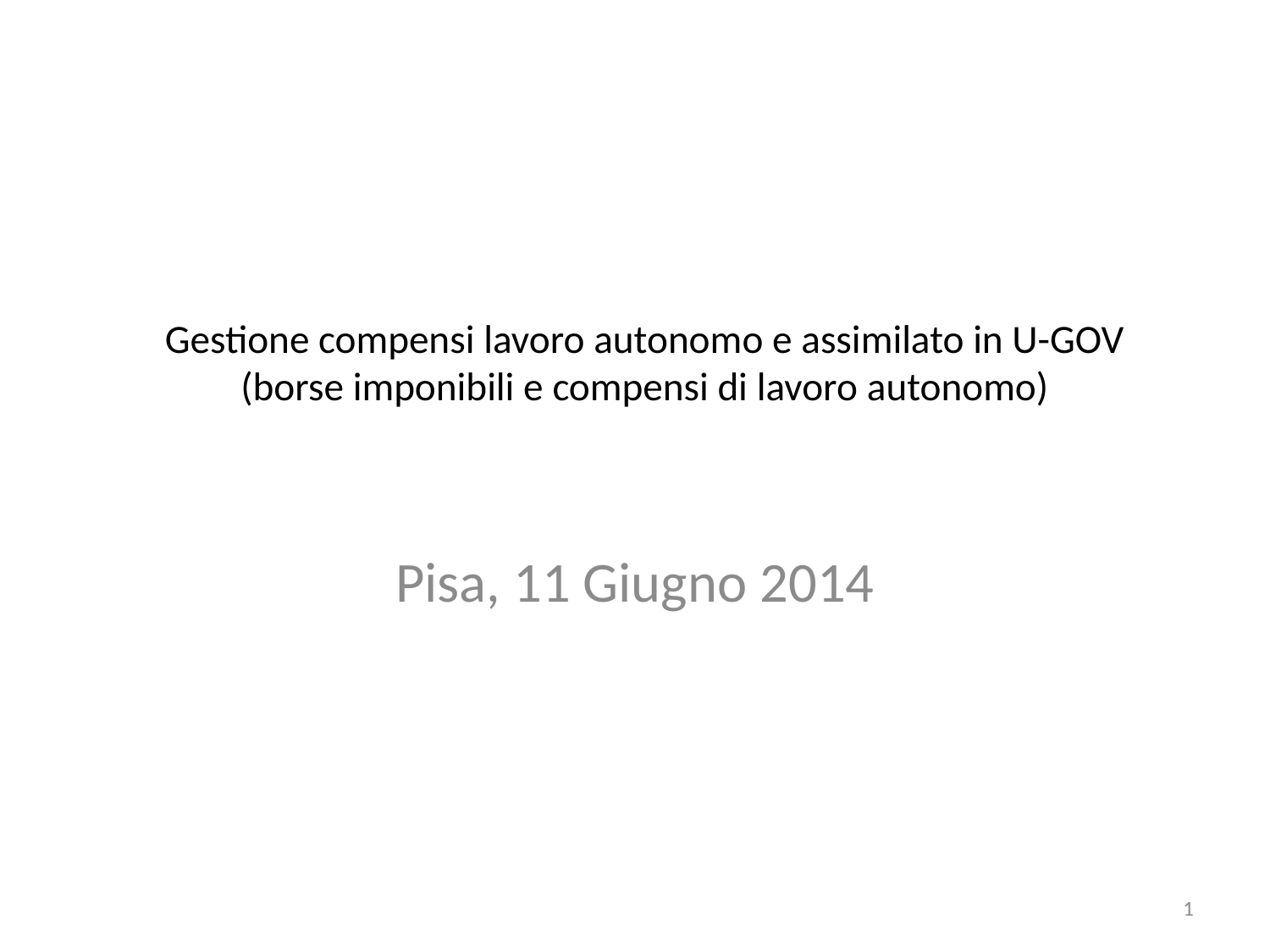

# Gestione compensi lavoro autonomo e assimilato in U-GOV (borse imponibili e compensi di lavoro autonomo)
Pisa, 11 Giugno 2014
1